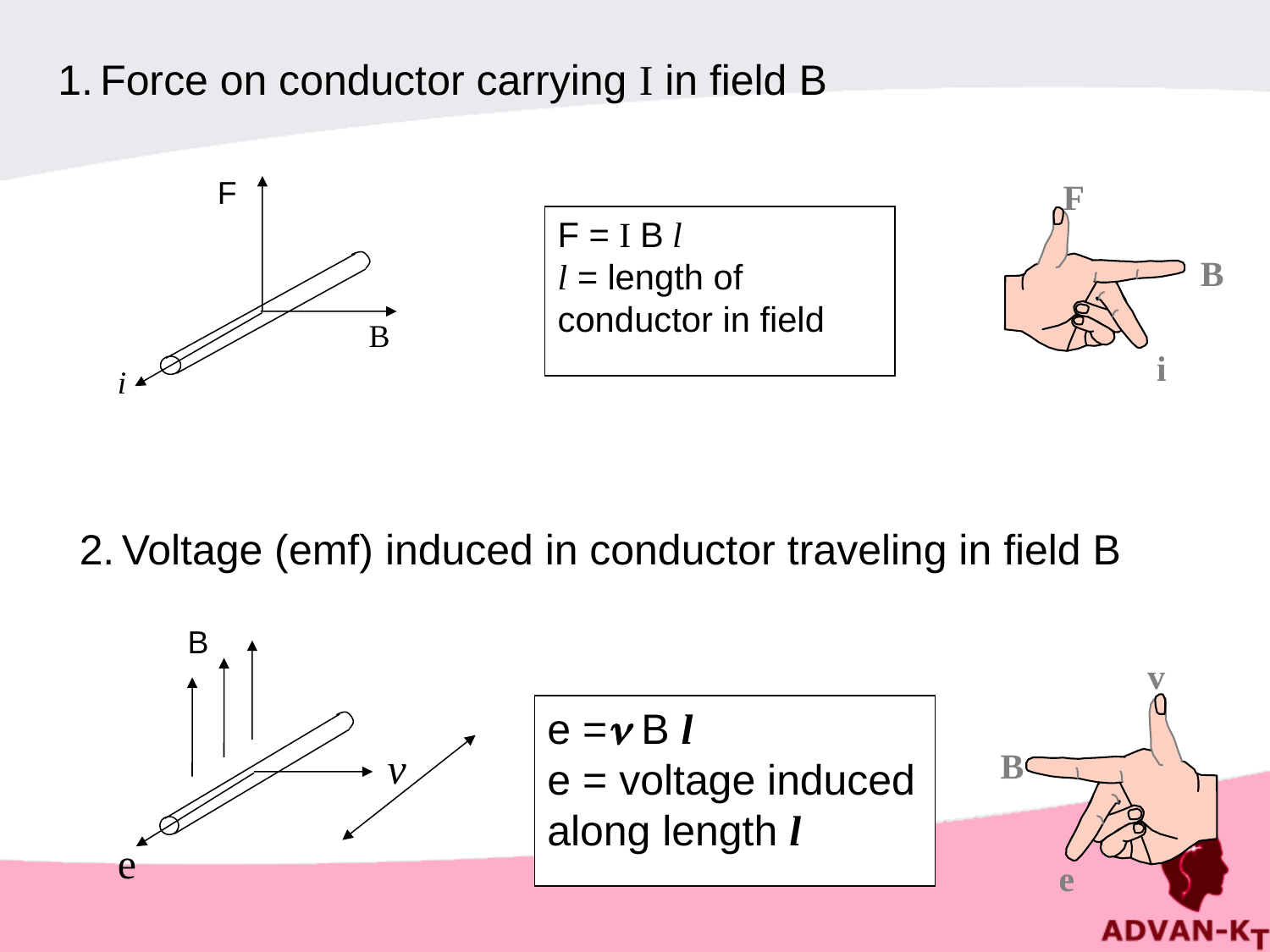

1.	Force on conductor carrying I in field B
F
F

B
i

B

i
F = I B l
l = length of conductor in field
2.	Voltage (emf) induced in conductor traveling in field B

B
v
e
v

B
e
e =ν B l
e = voltage induced along length l